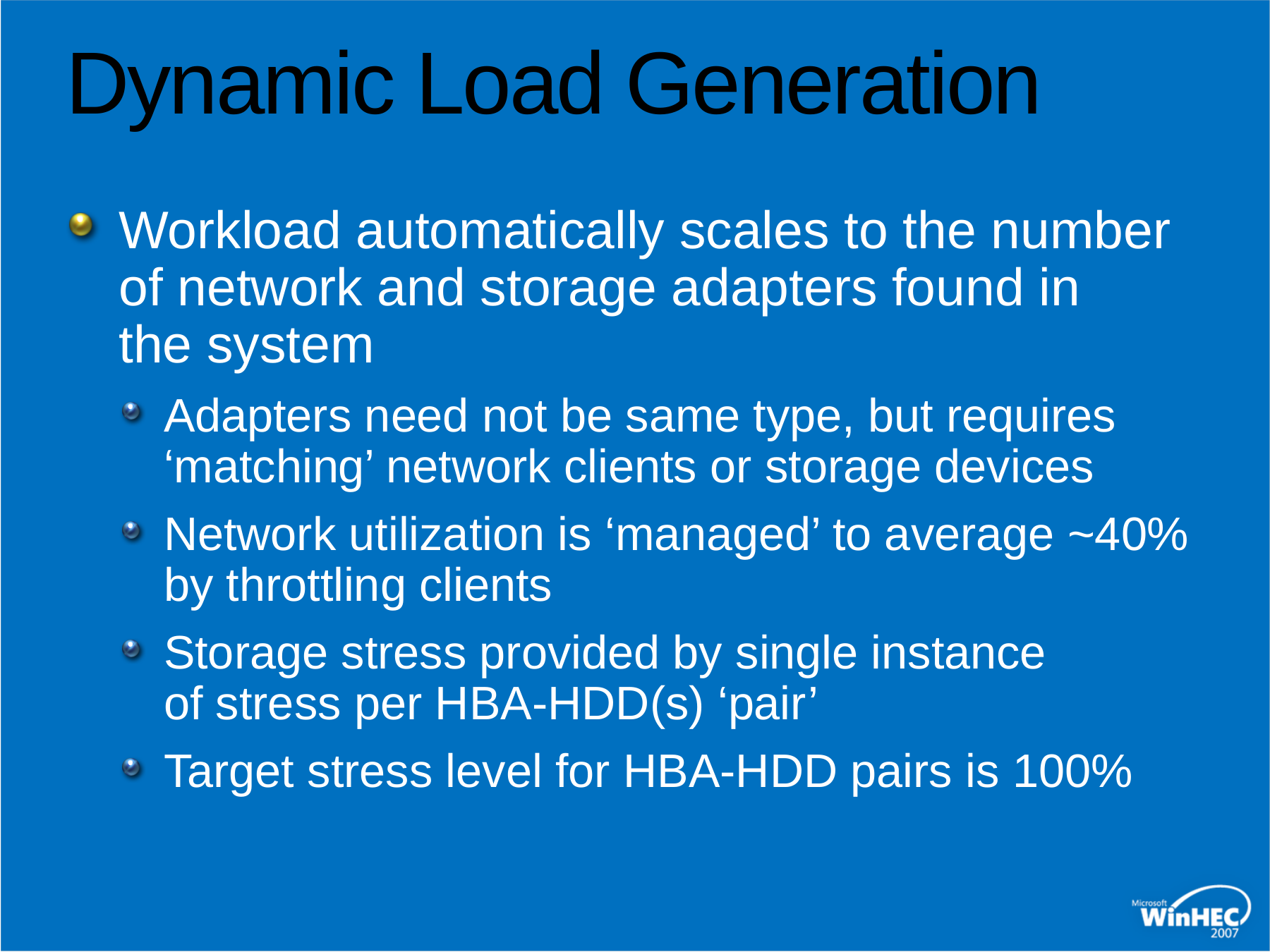

# Dynamic Load Generation
Workload automatically scales to the number
of network and storage adapters found in
the system
Adapters need not be same type, but requires ‘matching’ network clients or storage devices
Network utilization is ‘managed’ to average ~40% by throttling clients
Storage stress provided by single instance
of stress per HBA-HDD(s) ‘pair’
Target stress level for HBA-HDD pairs is 100%